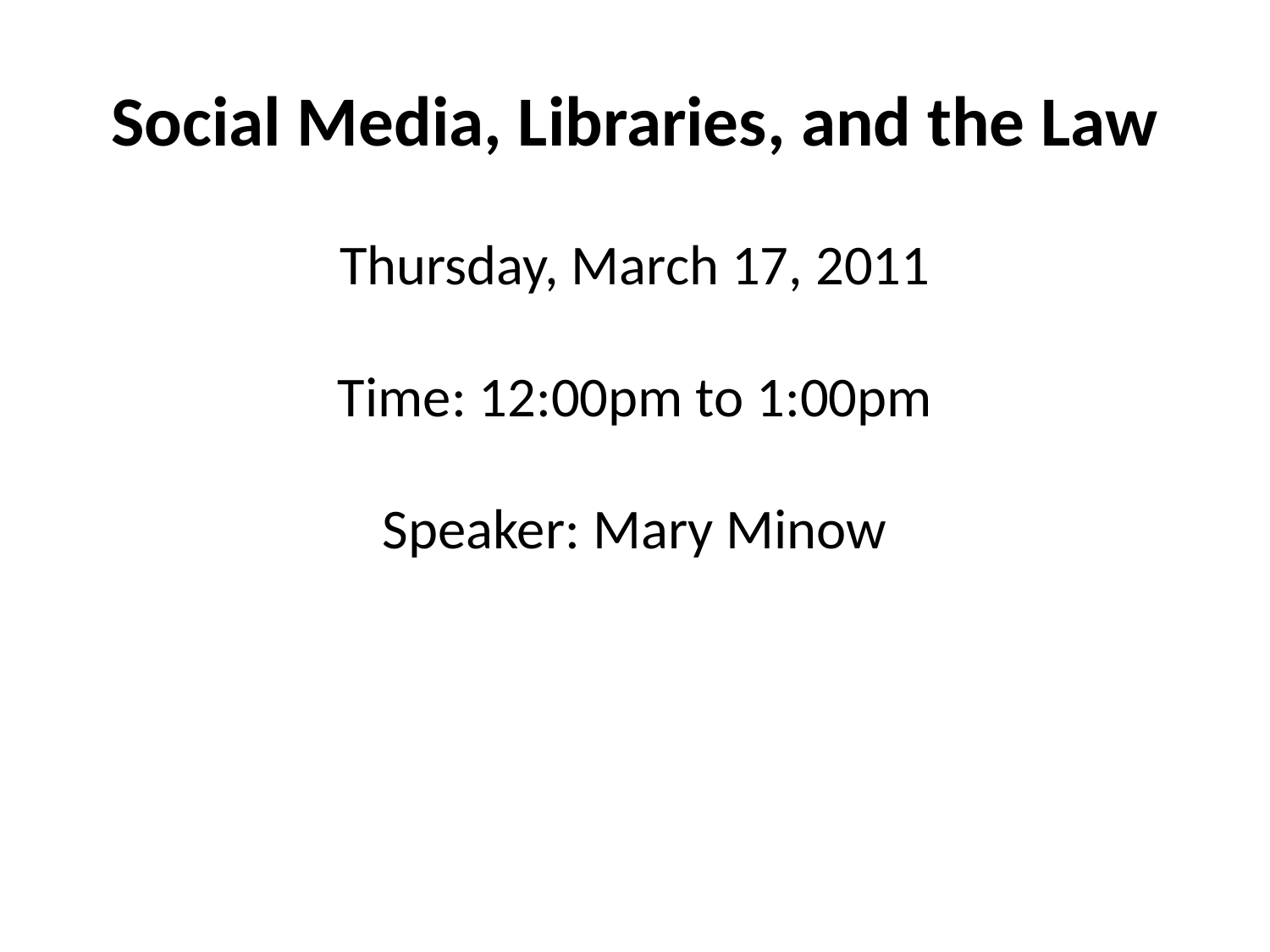

# Social Media, Libraries, and the Law
Thursday, March 17, 2011
Time: 12:00pm to 1:00pm
Speaker: Mary Minow